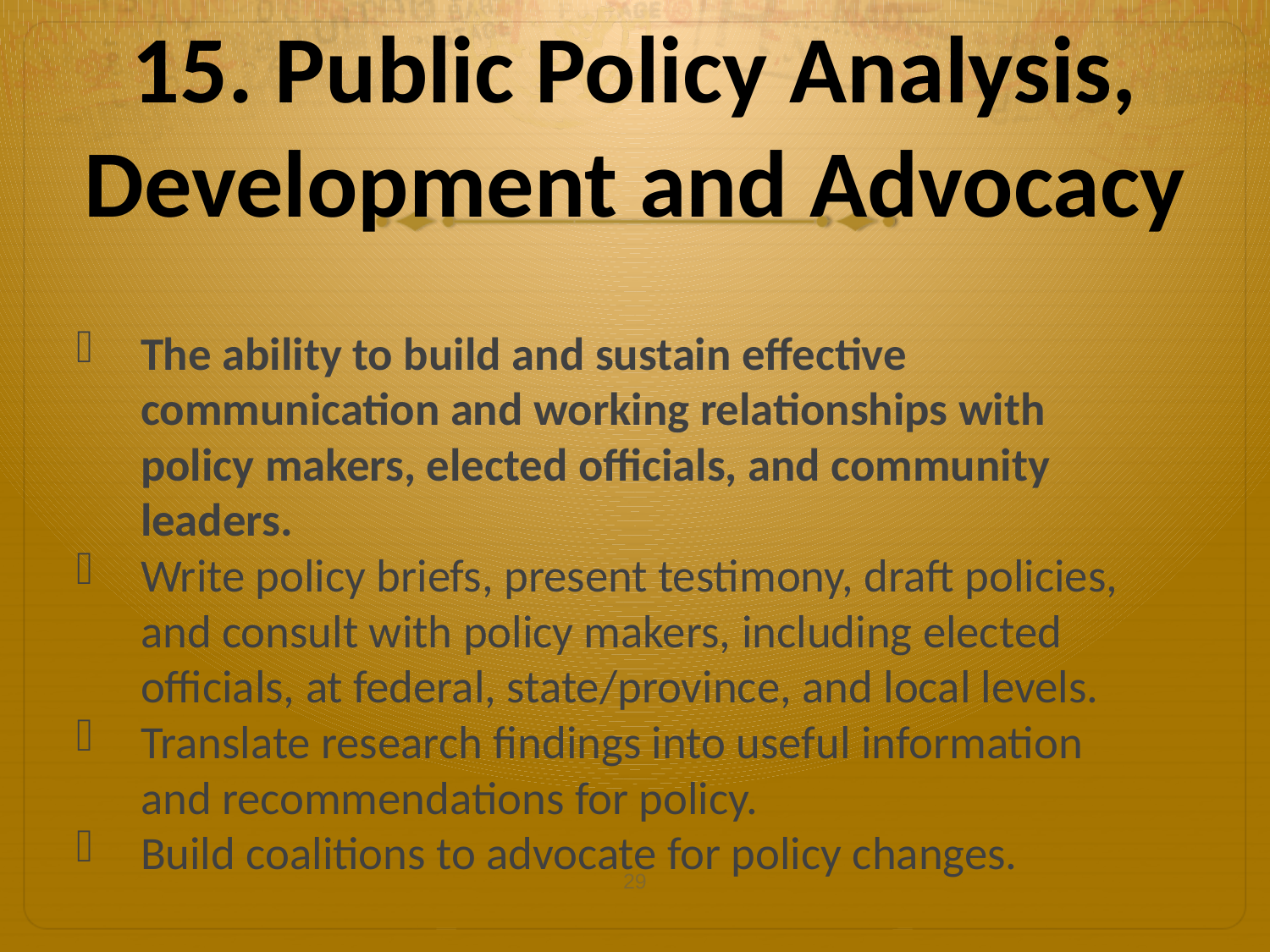

# 15. Public Policy Analysis, Development and Advocacy
The ability to build and sustain effective communication and working relationships with policy makers, elected officials, and community leaders.
Write policy briefs, present testimony, draft policies, and consult with policy makers, including elected officials, at federal, state/province, and local levels.
Translate research findings into useful information and recommendations for policy.
Build coalitions to advocate for policy changes.

29